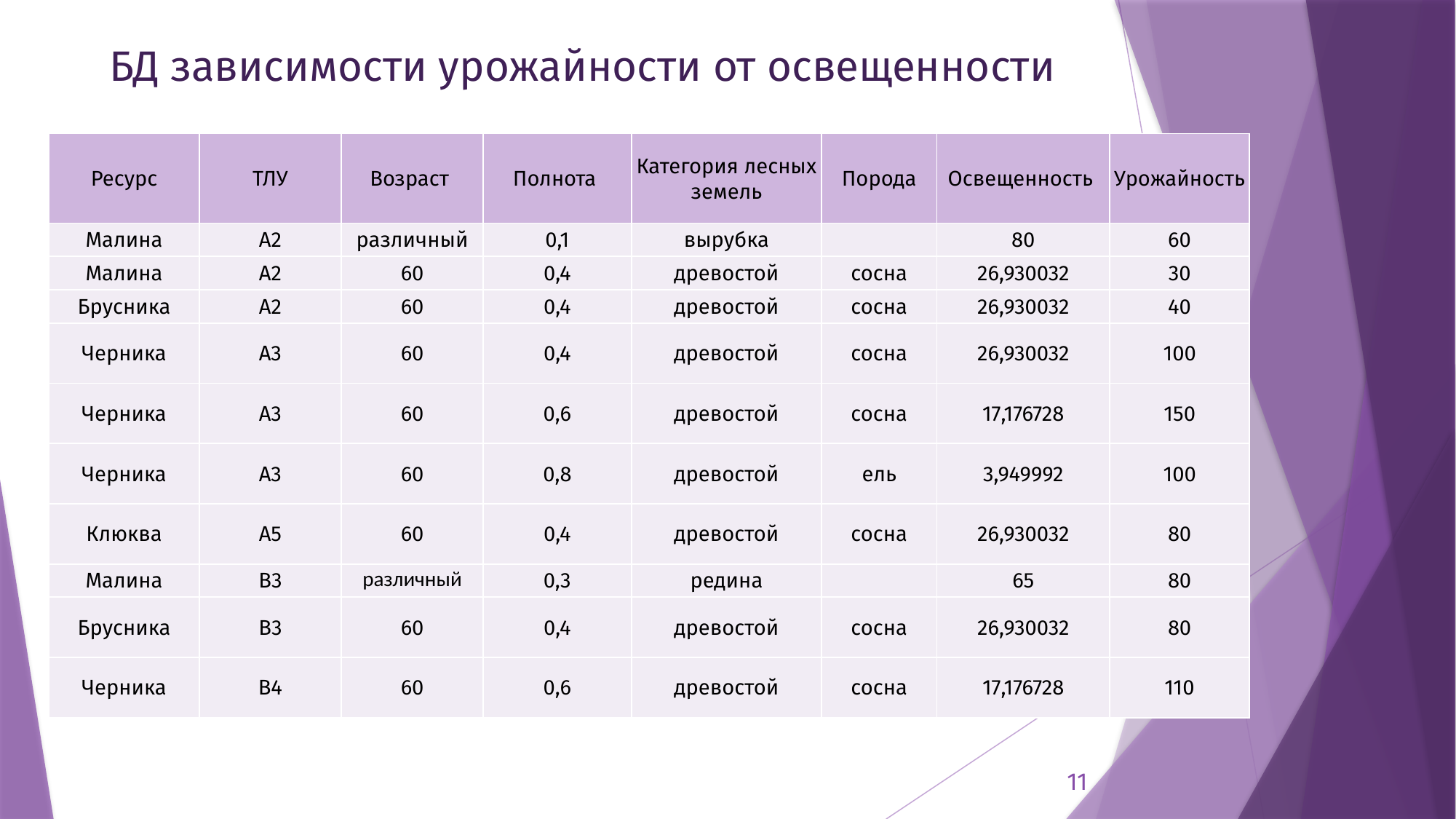

# БД зависимости урожайности от освещенности
| Ресурс | ТЛУ | Возраст | Полнота | Категория лесных земель | Порода | Освещенность | Урожайность |
| --- | --- | --- | --- | --- | --- | --- | --- |
| Малина | А2 | различный | 0,1 | вырубка |  | 80 | 60 |
| Малина | А2 | 60 | 0,4 | древостой | сосна | 26,930032 | 30 |
| Брусника | А2 | 60 | 0,4 | древостой | сосна | 26,930032 | 40 |
| Черника | А3 | 60 | 0,4 | древостой | сосна | 26,930032 | 100 |
| Черника | А3 | 60 | 0,6 | древостой | сосна | 17,176728 | 150 |
| Черника | А3 | 60 | 0,8 | древостой | ель | 3,949992 | 100 |
| Клюква | А5 | 60 | 0,4 | древостой | сосна | 26,930032 | 80 |
| Малина | В3 | различный | 0,3 | редина |  | 65 | 80 |
| Брусника | В3 | 60 | 0,4 | древостой | сосна | 26,930032 | 80 |
| Черника | В4 | 60 | 0,6 | древостой | сосна | 17,176728 | 110 |
11